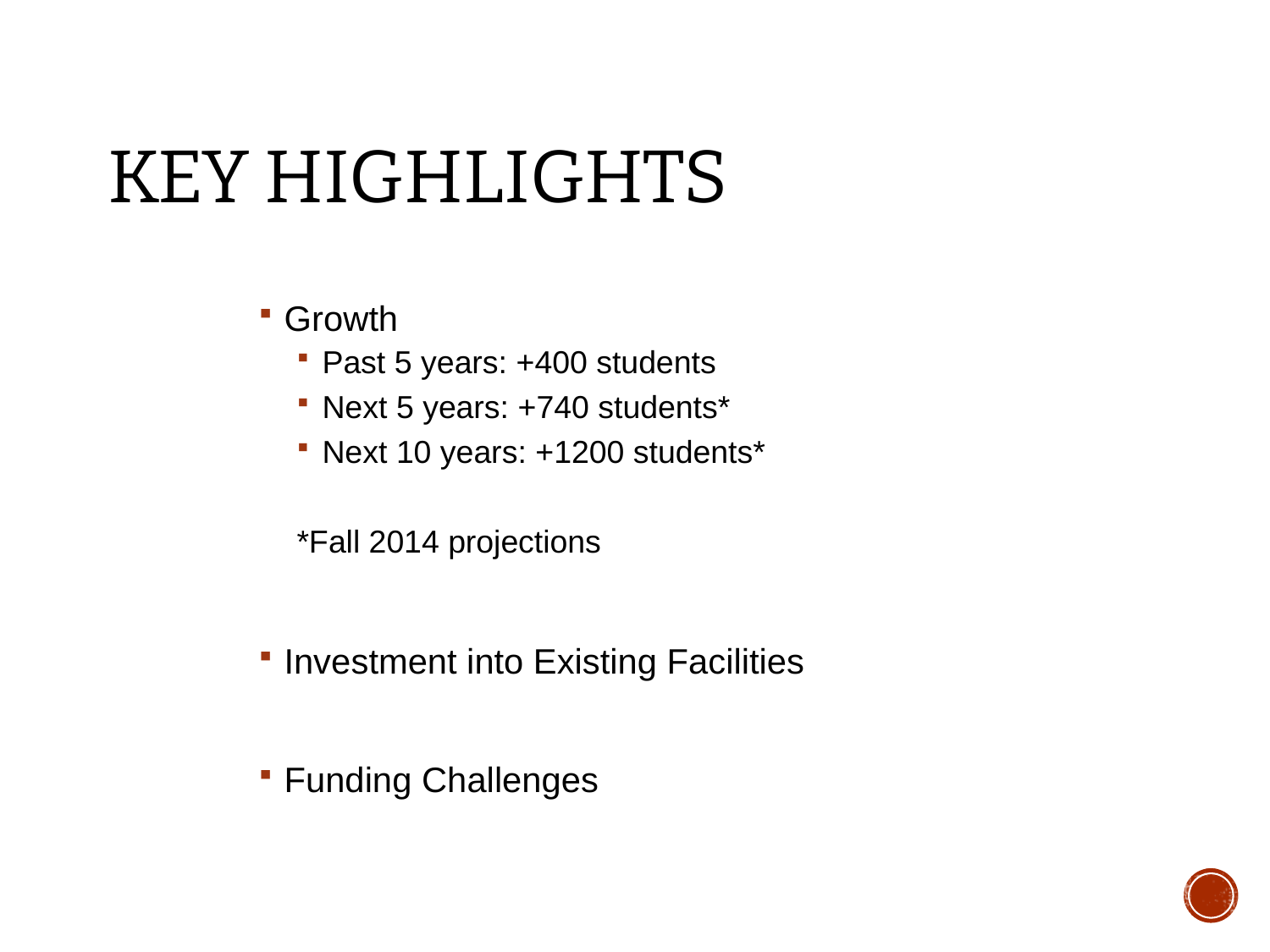

# Key highlights
Growth
Past 5 years: +400 students
Next 5 years: +740 students*
Next 10 years: +1200 students*

*Fall 2014 projections

Investment into Existing Facilities

Funding Challenges